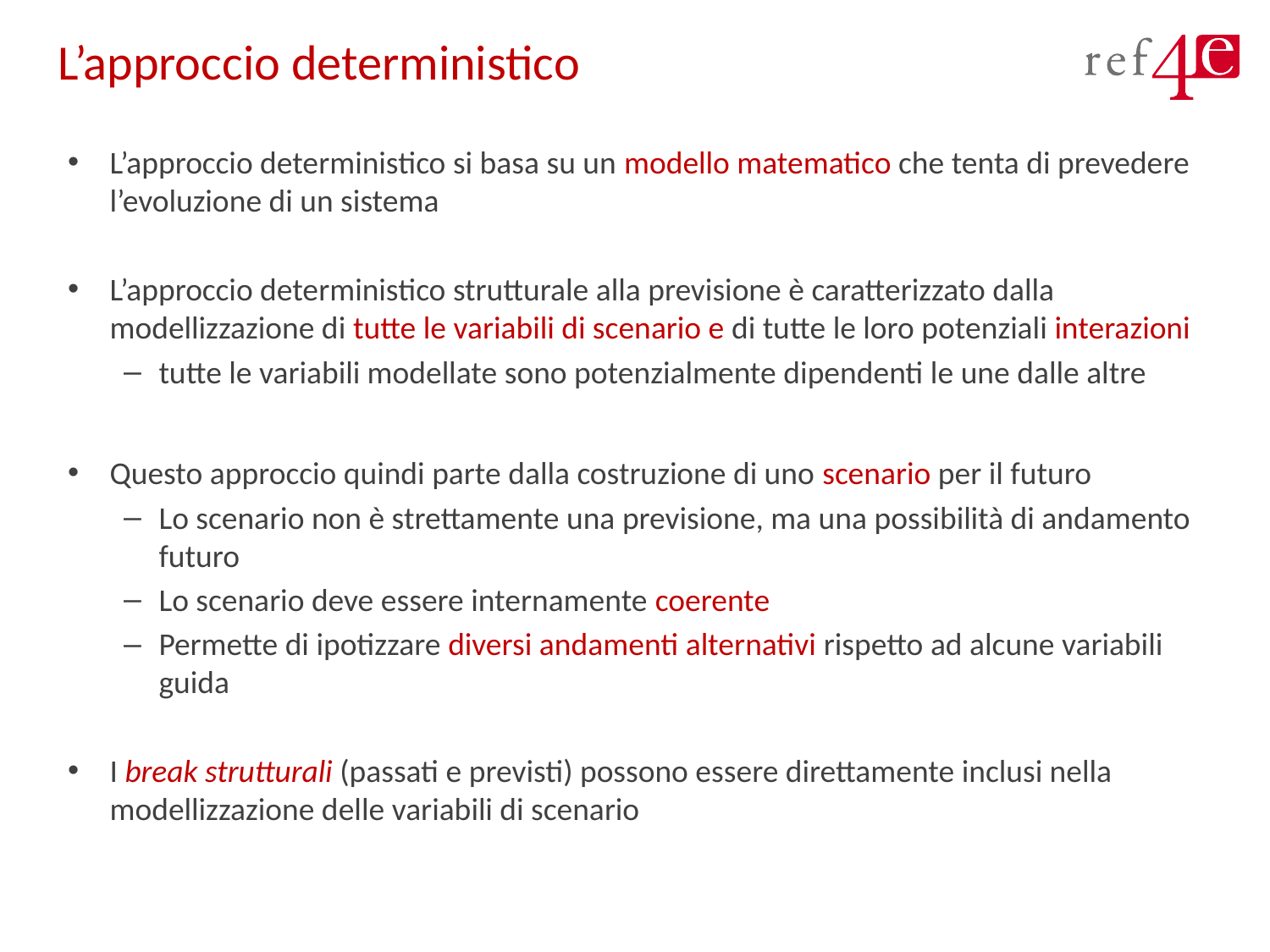

# L’approccio deterministico
L’approccio deterministico si basa su un modello matematico che tenta di prevedere l’evoluzione di un sistema

L’approccio deterministico strutturale alla previsione è caratterizzato dalla modellizzazione di tutte le variabili di scenario e di tutte le loro potenziali interazioni
tutte le variabili modellate sono potenzialmente dipendenti le une dalle altre

Questo approccio quindi parte dalla costruzione di uno scenario per il futuro
Lo scenario non è strettamente una previsione, ma una possibilità di andamento futuro
Lo scenario deve essere internamente coerente
Permette di ipotizzare diversi andamenti alternativi rispetto ad alcune variabili guida

I break strutturali (passati e previsti) possono essere direttamente inclusi nella modellizzazione delle variabili di scenario